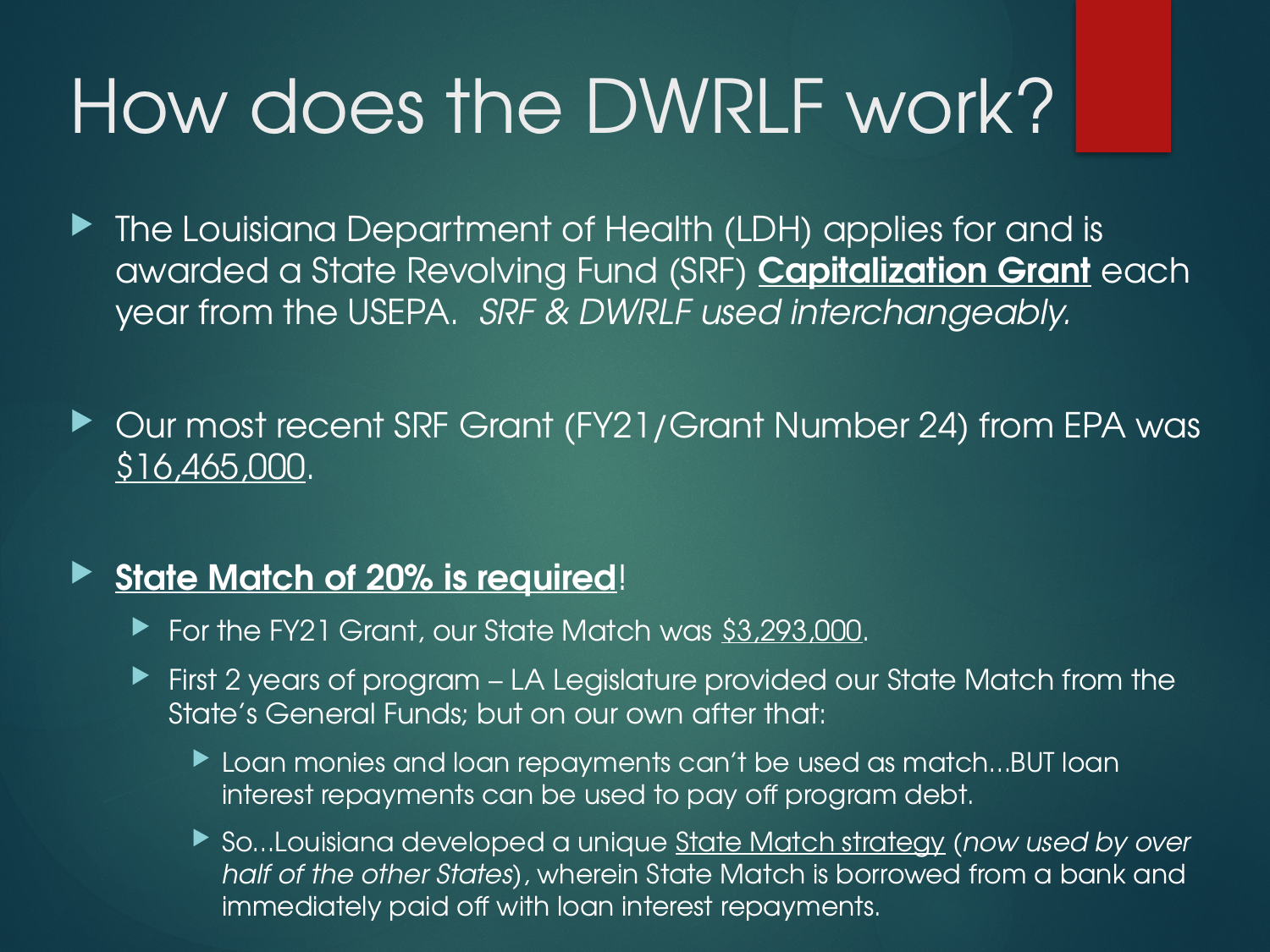

# How does the DWRLF work?
The Louisiana Department of Health (LDH) applies for and is awarded a State Revolving Fund (SRF) Capitalization Grant each year from the USEPA.  SRF & DWRLF used interchangeably.

Our most recent SRF Grant (FY21/Grant Number 24) from EPA was $16,465,000.

State Match of 20% is required!
For the FY21 Grant, our State Match was $3,293,000.
First 2 years of program – LA Legislature provided our State Match from the State’s General Funds; but on our own after that:
Loan monies and loan repayments can’t be used as match…BUT loan interest repayments can be used to pay off program debt.
So…Louisiana developed a unique State Match strategy (now used by over half of the other States), wherein State Match is borrowed from a bank and immediately paid off with loan interest repayments.